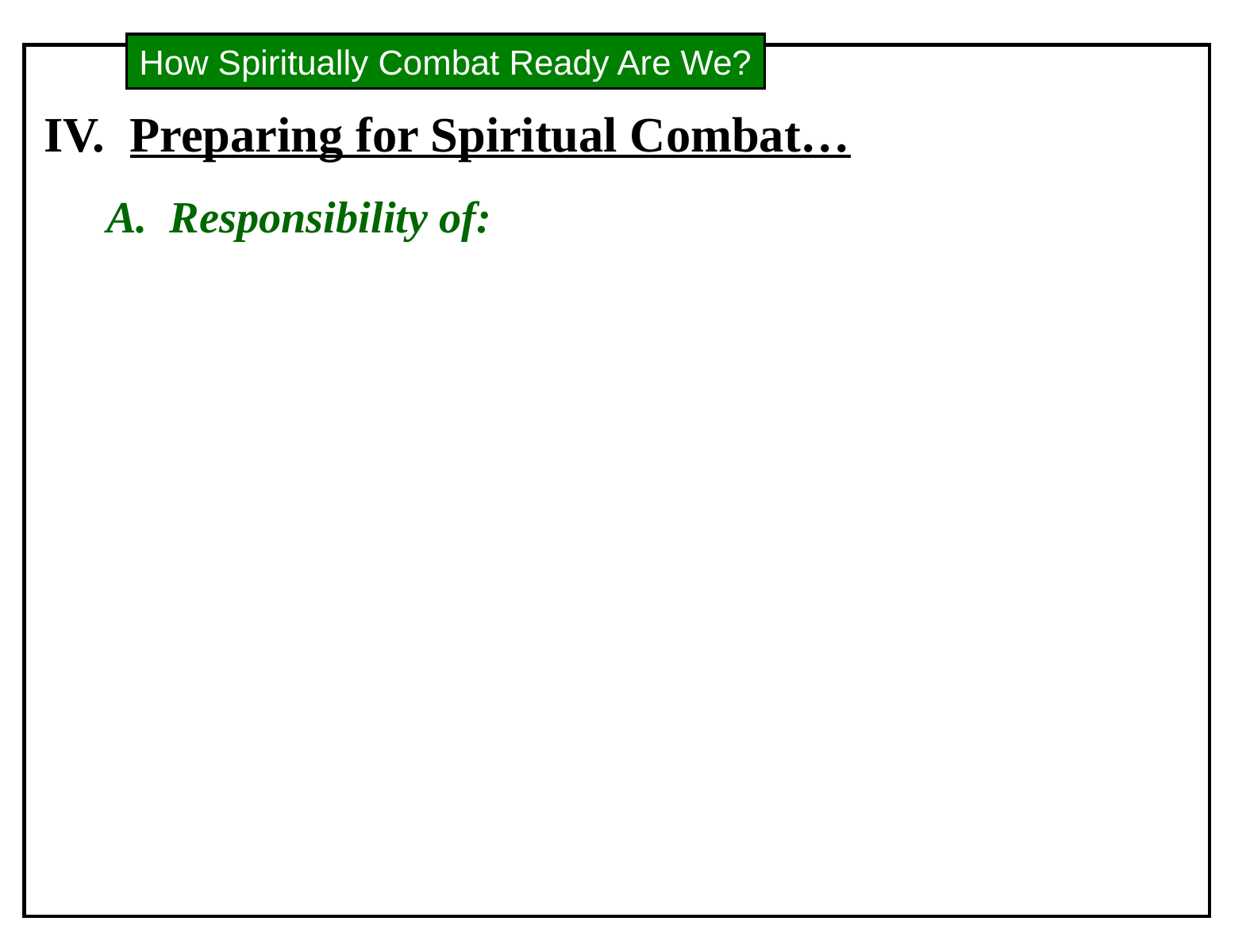

How Spiritually Combat Ready Are We?

IV.  Preparing for Spiritual Combat…

Responsibility of: